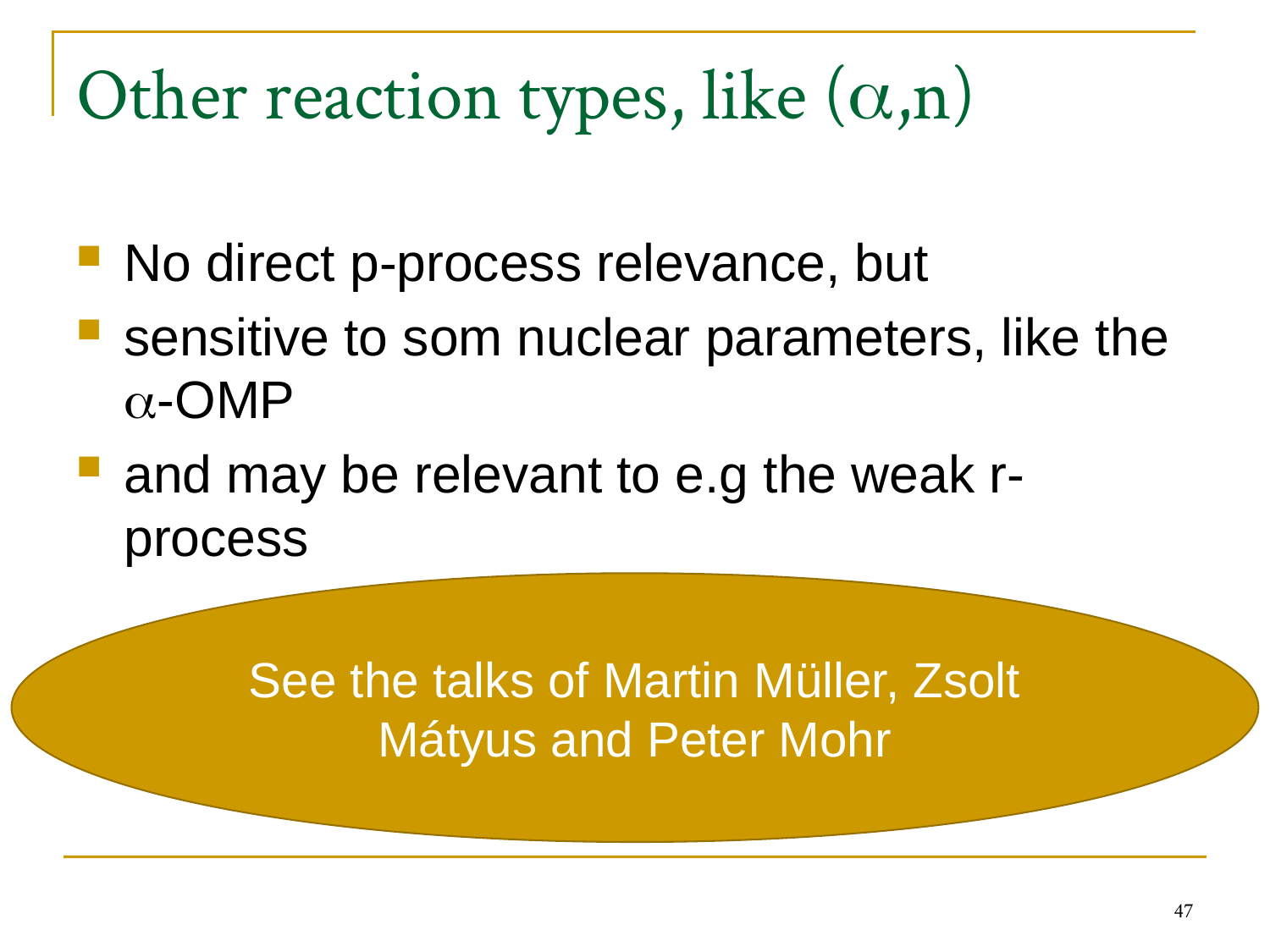

# Other reaction types, like (α,n)
No direct p-process relevance, but
sensitive to som nuclear parameters, like the α-OMP
and may be relevant to e.g the weak r-process
See the talks of Martin Müller, Zsolt Mátyus and Peter Mohr
47